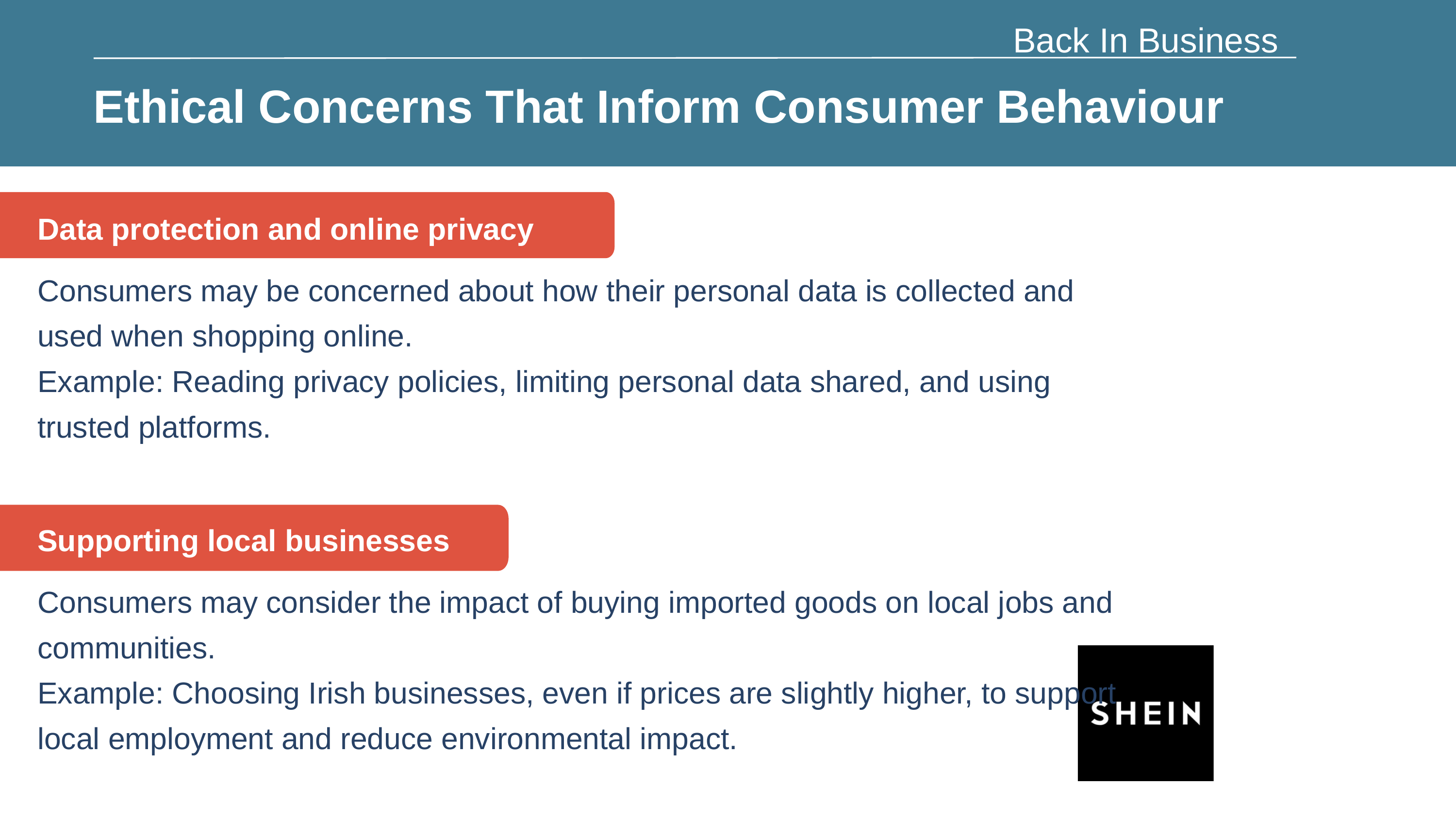

Back In Business

Ethical Concerns That Inform Consumer Behaviour

Data protection and online privacy
Consumers may be concerned about how their personal data is collected and used when shopping online.
Example: Reading privacy policies, limiting personal data shared, and using trusted platforms.

Supporting local businesses
Consumers may consider the impact of buying imported goods on local jobs and communities.
Example: Choosing Irish businesses, even if prices are slightly higher, to support local employment and reduce environmental impact.